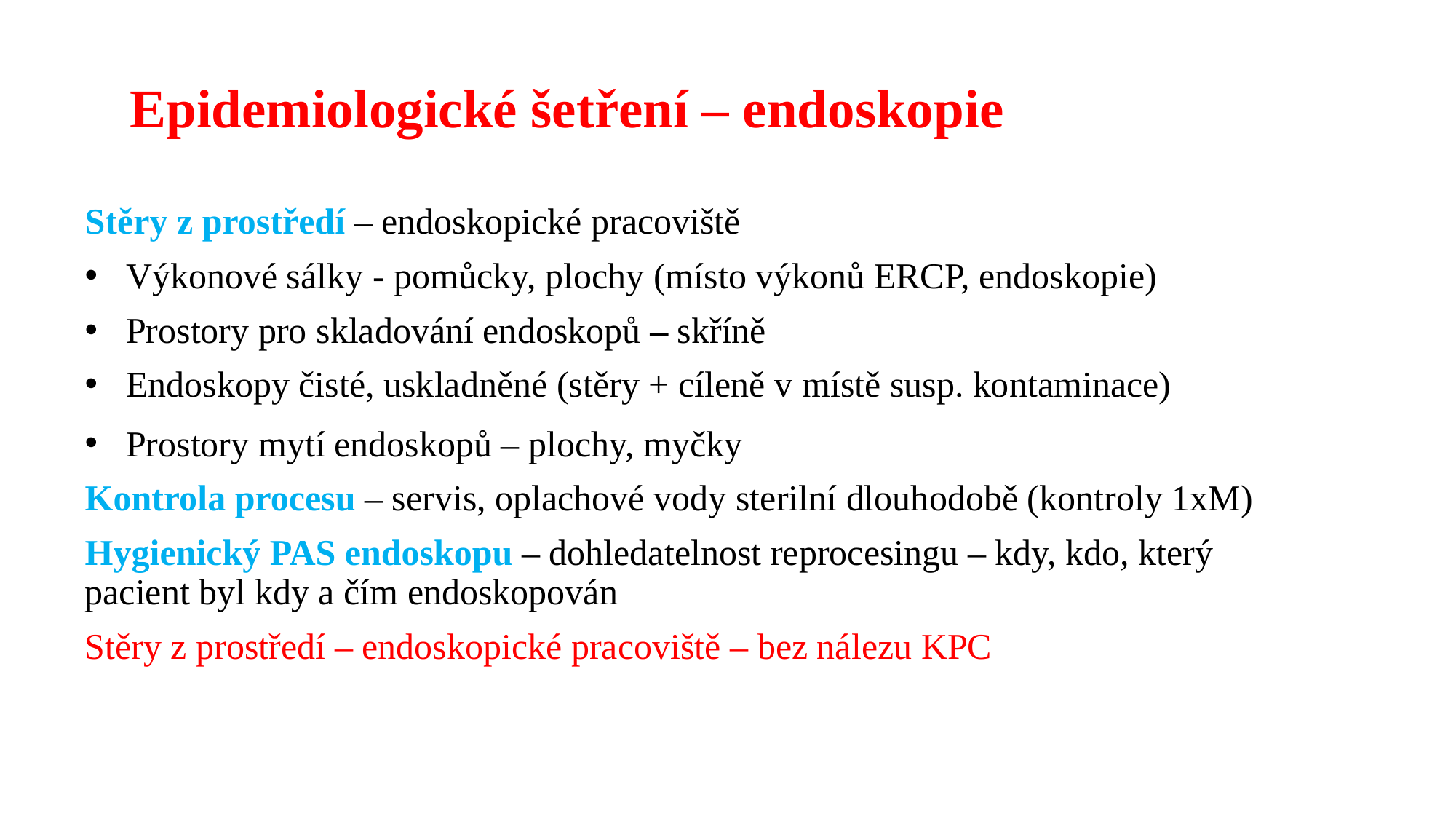

Epidemiologické šetření – endoskopie
#
Stěry z prostředí – endoskopické pracoviště
Výkonové sálky - pomůcky, plochy (místo výkonů ERCP, endoskopie)
Prostory pro skladování endoskopů – skříně
Endoskopy čisté, uskladněné (stěry + cíleně v místě susp. kontaminace)
Prostory mytí endoskopů – plochy, myčky
Kontrola procesu – servis, oplachové vody sterilní dlouhodobě (kontroly 1xM)
Hygienický PAS endoskopu – dohledatelnost reprocesingu – kdy, kdo, který pacient byl kdy a čím endoskopován
Stěry z prostředí – endoskopické pracoviště – bez nálezu KPC